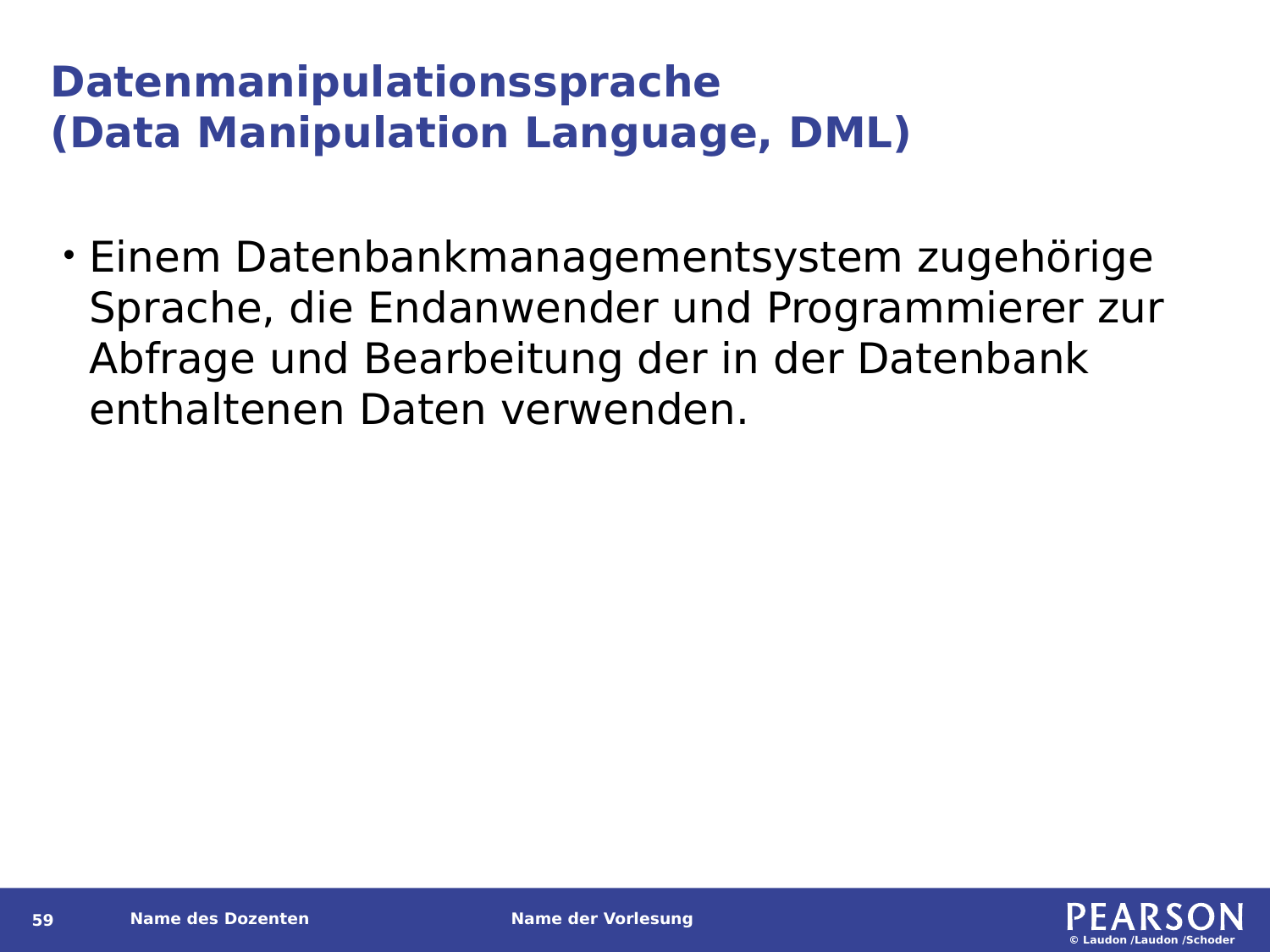

# Datenmanipulationssprache (Data Manipulation Language, DML)

Einem Datenbankmanagementsystem zugehörige Sprache, die Endanwender und Programmierer zur Abfrage und Bearbeitung der in der Datenbank enthaltenen Daten verwenden.
59